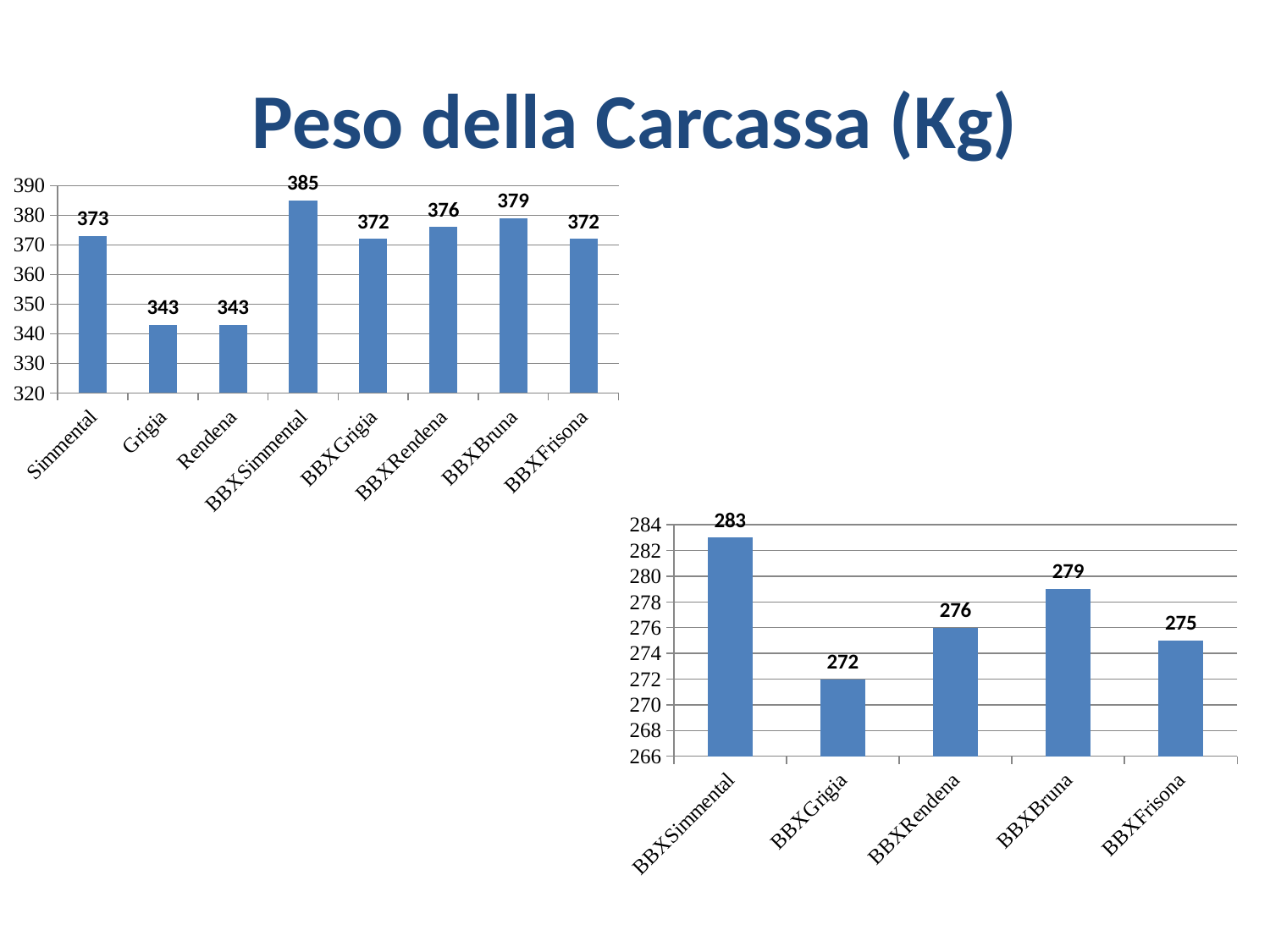

# Peso della Carcassa (Kg)

### Chart

| Category |  |
|---|---|
| Simmental | 373.0 |
| Grigia | 343.0 |
| Rendena | 343.0 |
| BBXSimmental | 385.0 |
| BBXGrigia | 372.0 |
| BBXRendena | 376.0 |
| BBXBruna | 379.0 |
| BBXFrisona | 372.0 |

### Chart

| Category |  |
|---|---|
| BBXSimmental | 283.0 |
| BBXGrigia | 272.0 |
| BBXRendena | 276.0 |
| BBXBruna | 279.0 |
| BBXFrisona | 275.0 |